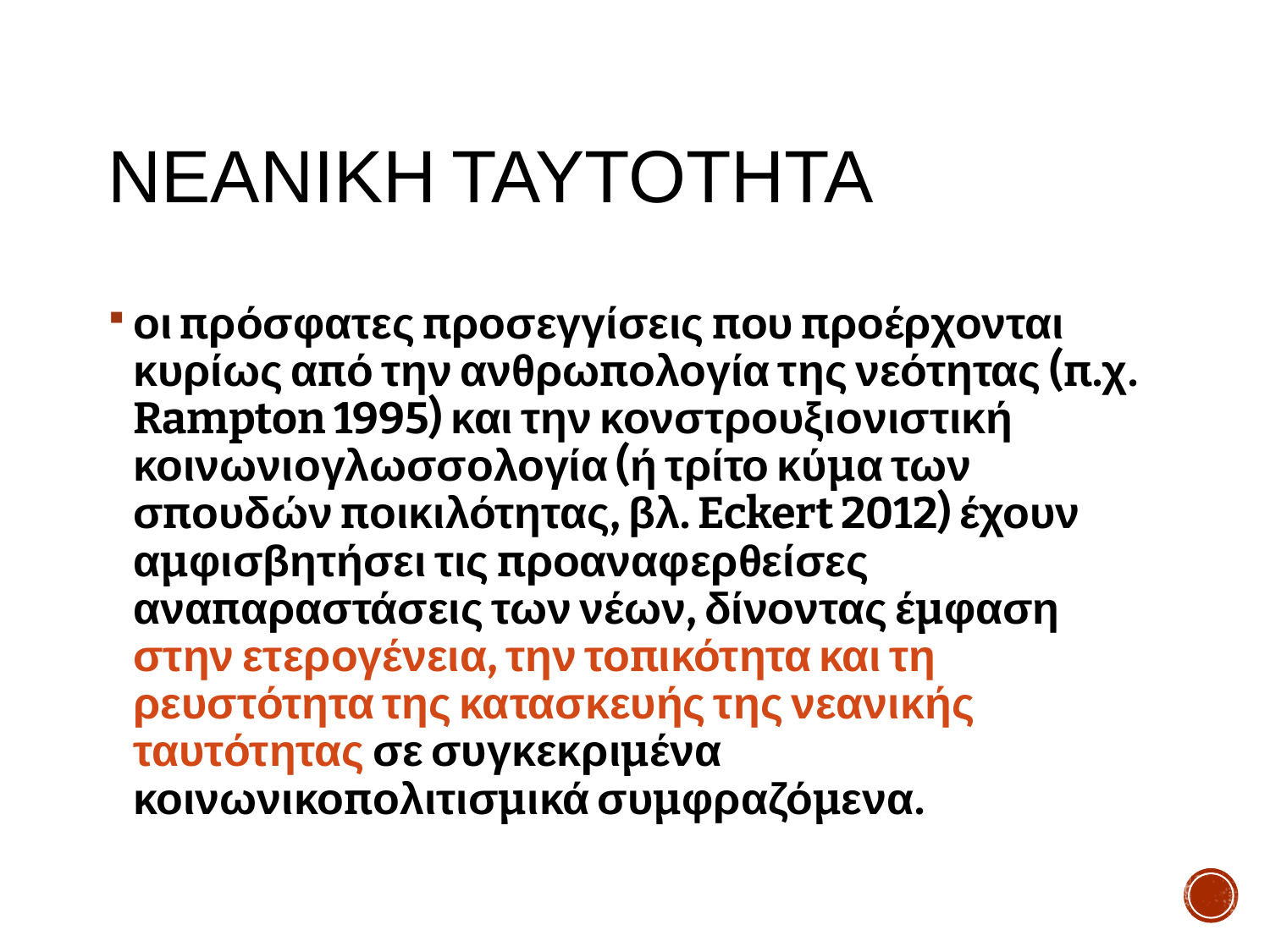

# Νεανικη ταυτοτητα
οι πρόσφατες προσεγγίσεις που προέρχονται κυρίως από την ανθρωπολογία της νεότητας (π.χ. Rampton 1995) και την κονστρουξιονιστική κοινωνιογλωσσολογία (ή τρίτο κύμα των σπουδών ποικιλότητας, βλ. Eckert 2012) έχουν αμφισβητήσει τις προαναφερθείσες αναπαραστάσεις των νέων, δίνοντας έμφαση στην ετερογένεια, την τοπικότητα και τη ρευστότητα της κατασκευής της νεανικής ταυτότητας σε συγκεκριμένα κοινωνικοπολιτισμικά συμφραζόμενα.